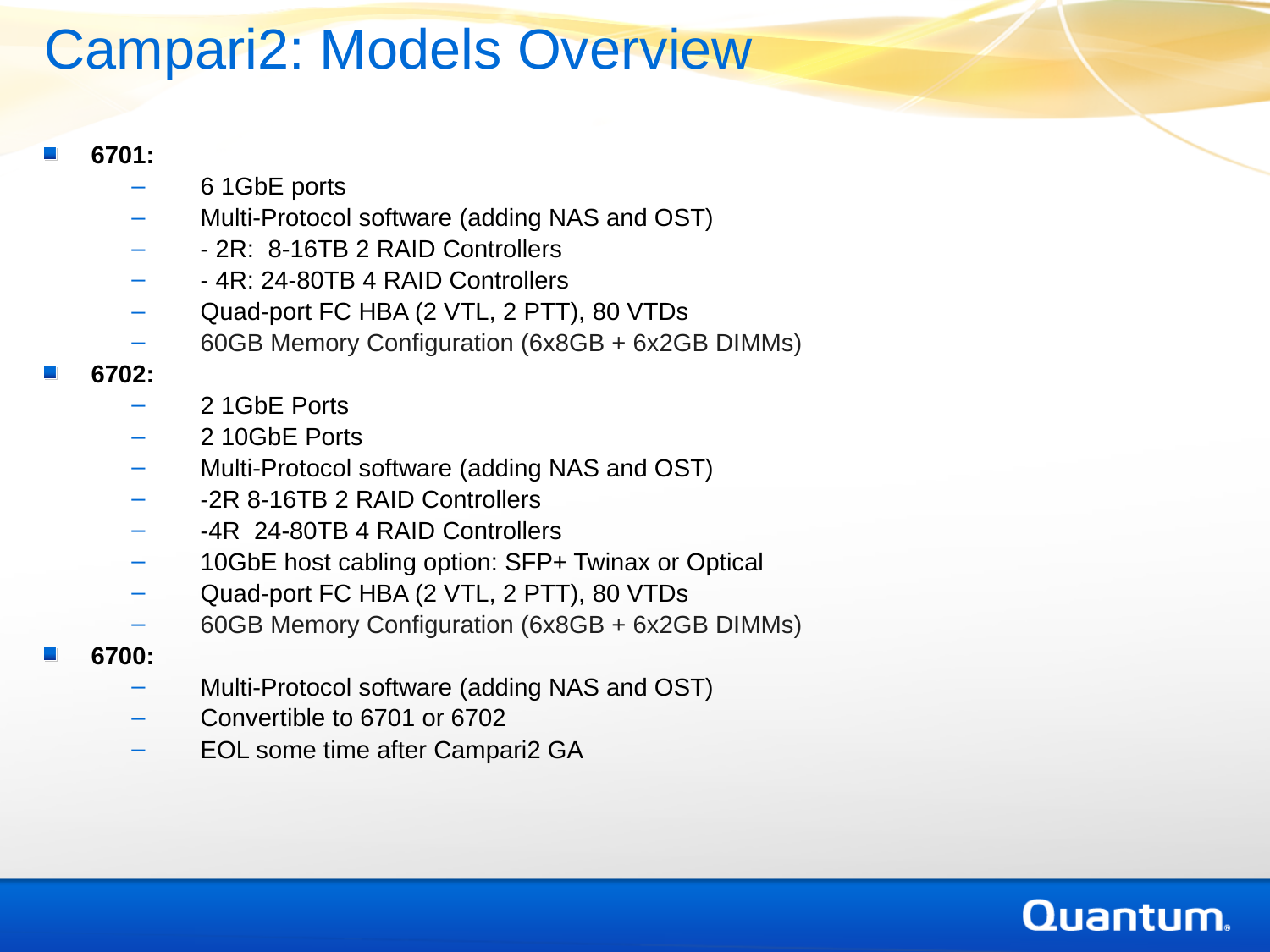

Campari2: Models Overview
6701:
6 1GbE ports
Multi-Protocol software (adding NAS and OST)
- 2R:  8-16TB 2 RAID Controllers
- 4R: 24-80TB 4 RAID Controllers
Quad-port FC HBA (2 VTL, 2 PTT), 80 VTDs
60GB Memory Configuration (6x8GB + 6x2GB DIMMs)
6702:
2 1GbE Ports
2 10GbE Ports
Multi-Protocol software (adding NAS and OST)
-2R 8-16TB 2 RAID Controllers
-4R  24-80TB 4 RAID Controllers
10GbE host cabling option: SFP+ Twinax or Optical
Quad-port FC HBA (2 VTL, 2 PTT), 80 VTDs
60GB Memory Configuration (6x8GB + 6x2GB DIMMs)
6700:
Multi-Protocol software (adding NAS and OST)
Convertible to 6701 or 6702
EOL some time after Campari2 GA